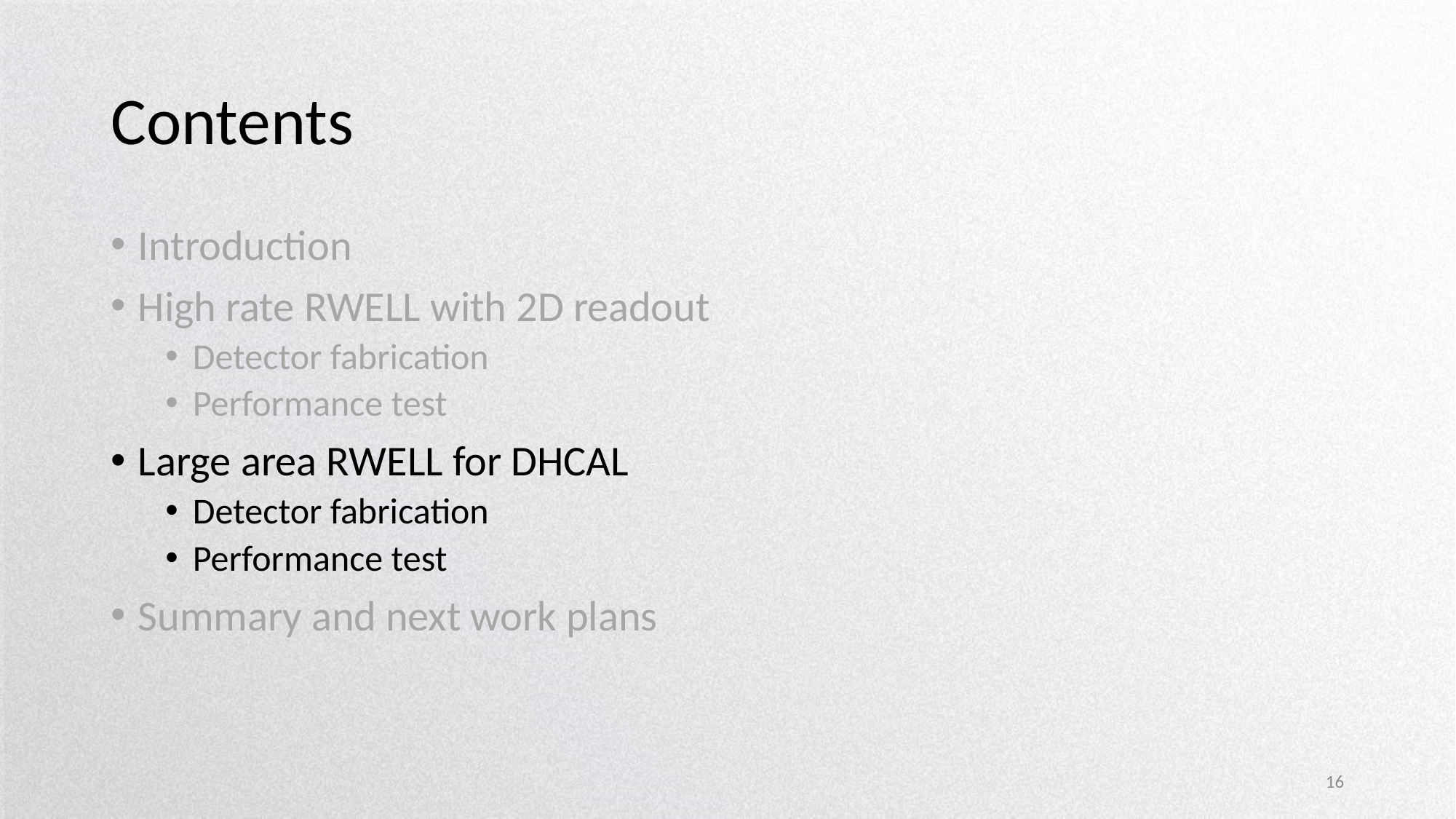

# Contents
Introduction
High rate RWELL with 2D readout
Detector fabrication
Performance test
Large area RWELL for DHCAL
Detector fabrication
Performance test
Summary and next work plans
16